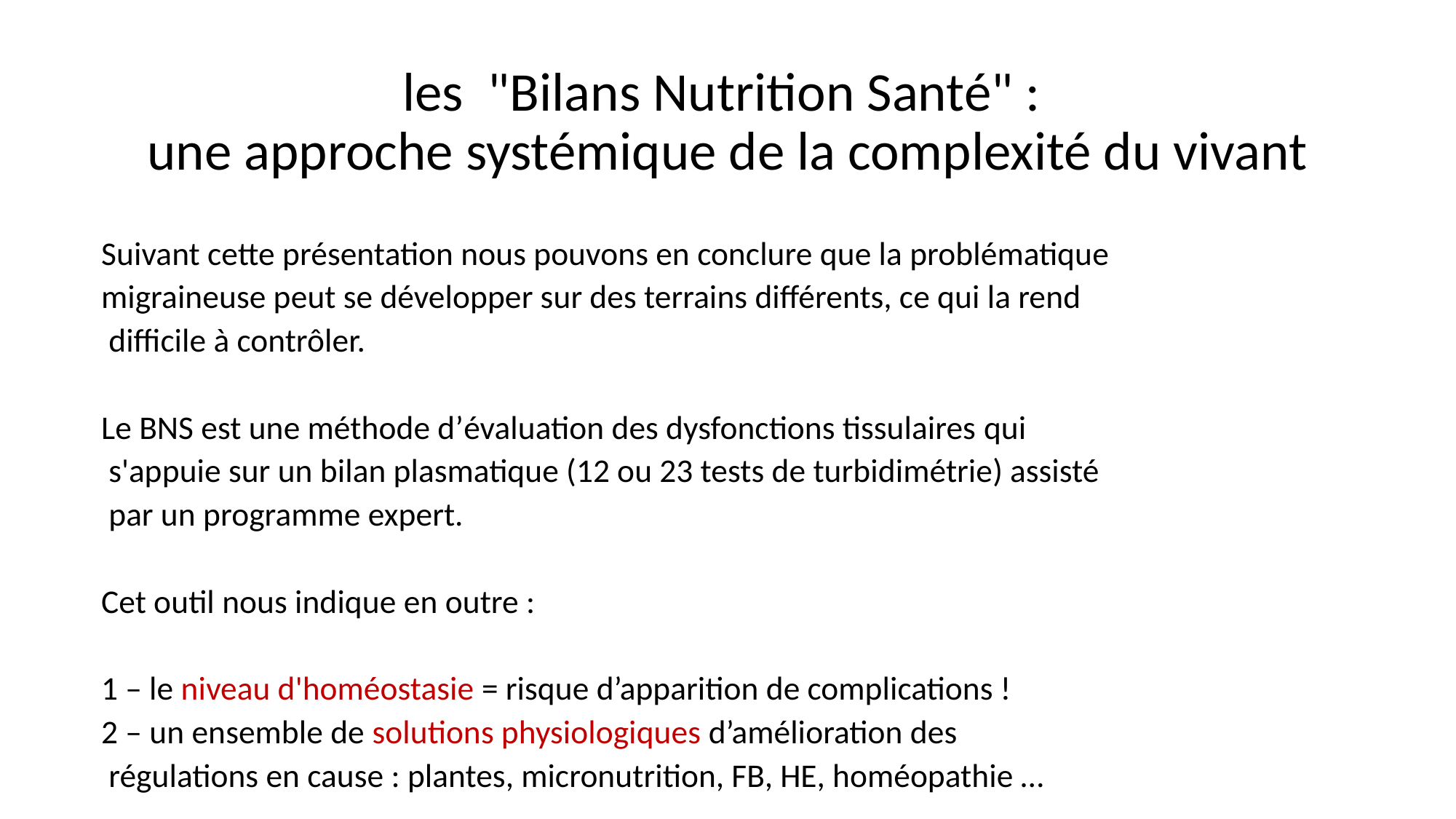

# les  "Bilans Nutrition Santé" : une approche systémique de la complexité du vivant
Suivant cette présentation nous pouvons en conclure que la problématique
migraineuse peut se développer sur des terrains différents, ce qui la rend
 difficile à contrôler.

Le BNS est une méthode d’évaluation des dysfonctions tissulaires qui
 s'appuie sur un bilan plasmatique (12 ou 23 tests de turbidimétrie) assisté
 par un programme expert.

Cet outil nous indique en outre :

1 – le niveau d'homéostasie = risque d’apparition de complications !
2 – un ensemble de solutions physiologiques d’amélioration des
 régulations en cause : plantes, micronutrition, FB, HE, homéopathie …